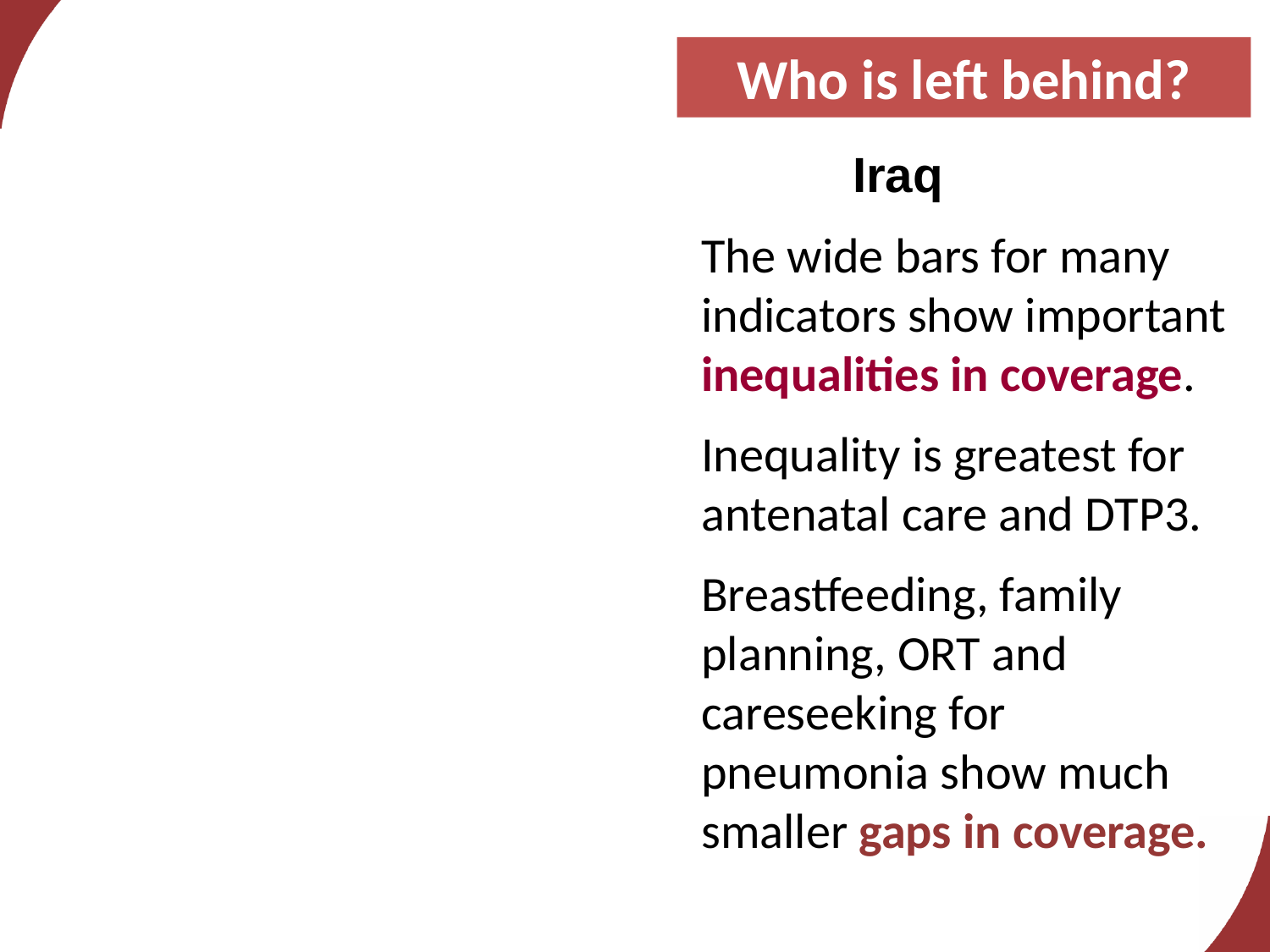

Who is left behind?
           Iraq
The wide bars for many indicators show important inequalities in coverage.
Inequality is greatest for  antenatal care and DTP3.
Breastfeeding, family planning, ORT and careseeking for pneumonia show much smaller gaps in coverage.